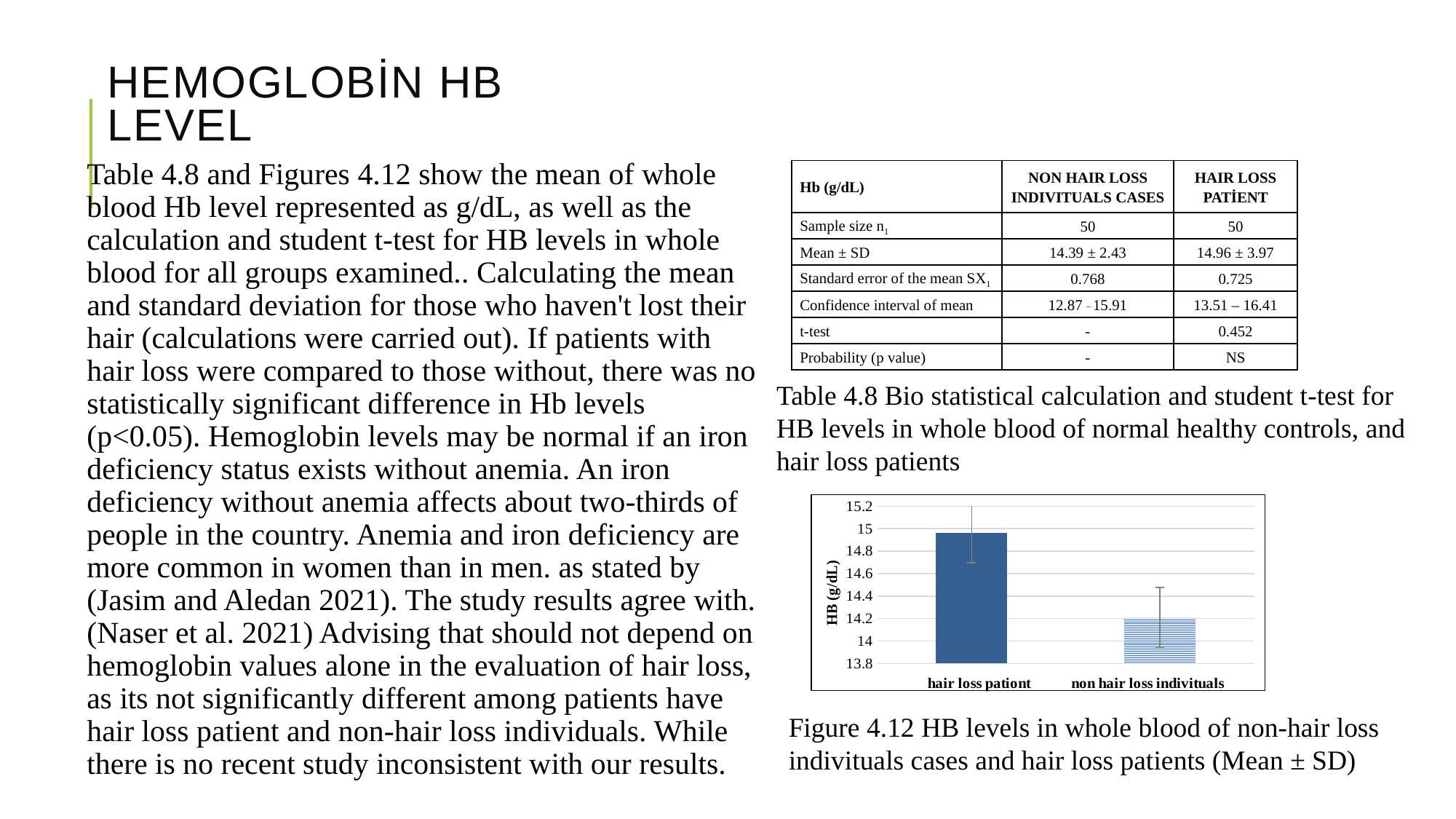

# Hemoglobin Hb level
Table 4.8 and Figures 4.12 show the mean of whole blood Hb level represented as g/dL, as well as the calculation and student t-test for HB levels in whole blood for all groups examined.. Calculating the mean and standard deviation for those who haven't lost their hair (calculations were carried out). If patients with hair loss were compared to those without, there was no statistically significant difference in Hb levels (p<0.05). Hemoglobin levels may be normal if an iron deficiency status exists without anemia. An iron deficiency without anemia affects about two-thirds of people in the country. Anemia and iron deficiency are more common in women than in men. as stated by (Jasim and Aledan 2021). The study results agree with. (Naser et al. 2021) Advising that should not depend on hemoglobin values alone in the evaluation of hair loss, as its not significantly different among patients have hair loss patient and non-hair loss individuals. While there is no recent study inconsistent with our results.
| Hb (g/dL) | NON HAIR LOSS INDIVITUALS CASES | HAIR LOSS PATİENT |
| --- | --- | --- |
| Sample size n1 | 50 | 50 |
| Mean ± SD | 14.39 ± 2.43 | 14.96 ± 3.97 |
| Standard error of the mean SX1 | 0.768 | 0.725 |
| Confidence interval of mean | 12.87 \_ 15.91 | 13.51 – 16.41 |
| t-test | - | 0.452 |
| Probability (p value) | - | NS |
Table ‎4.8 Bio statistical calculation and student t-test for HB levels in whole blood of normal healthy controls, and hair loss patients

### Chart

| Category |  |
|---|---|
Figure ‎4.12 HB levels in whole blood of non-hair loss indivituals cases and hair loss patients (Mean ± SD)